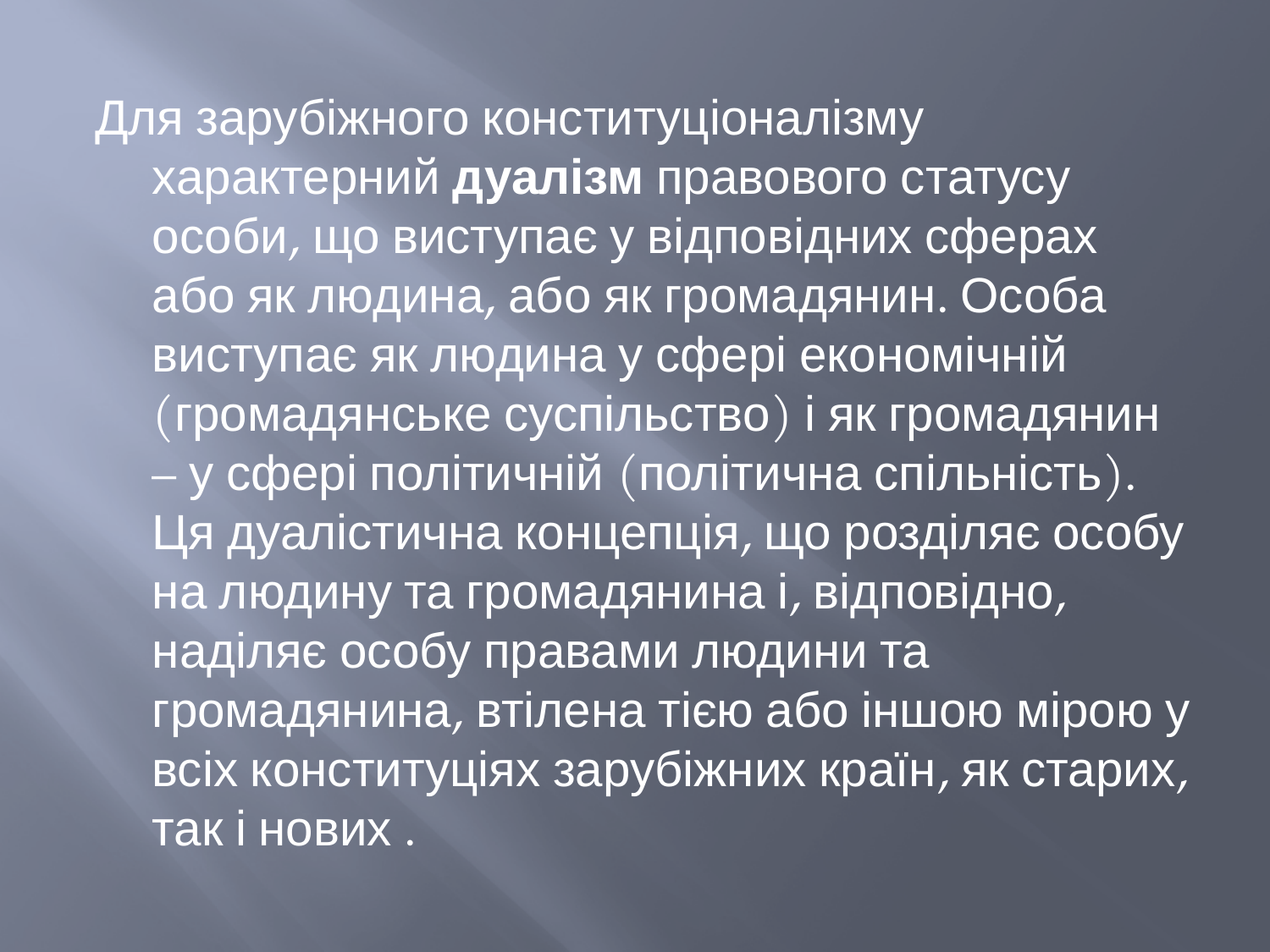

Для зарубіжного конституціоналізму характерний дуалізм правового статусу особи, що виступає у відповідних сферах або як людина, або як громадянин. Особа виступає як людина у сфері економічній (громадянське суспільство) і як громадянин – у сфері політичній (політична спільність). Ця дуалістична концепція, що розділяє особу на людину та громадянина і, відповідно, наділяє особу правами людини та громадянина, втілена тією або іншою мірою у всіх конституціях зарубіжних країн, як старих, так і нових .